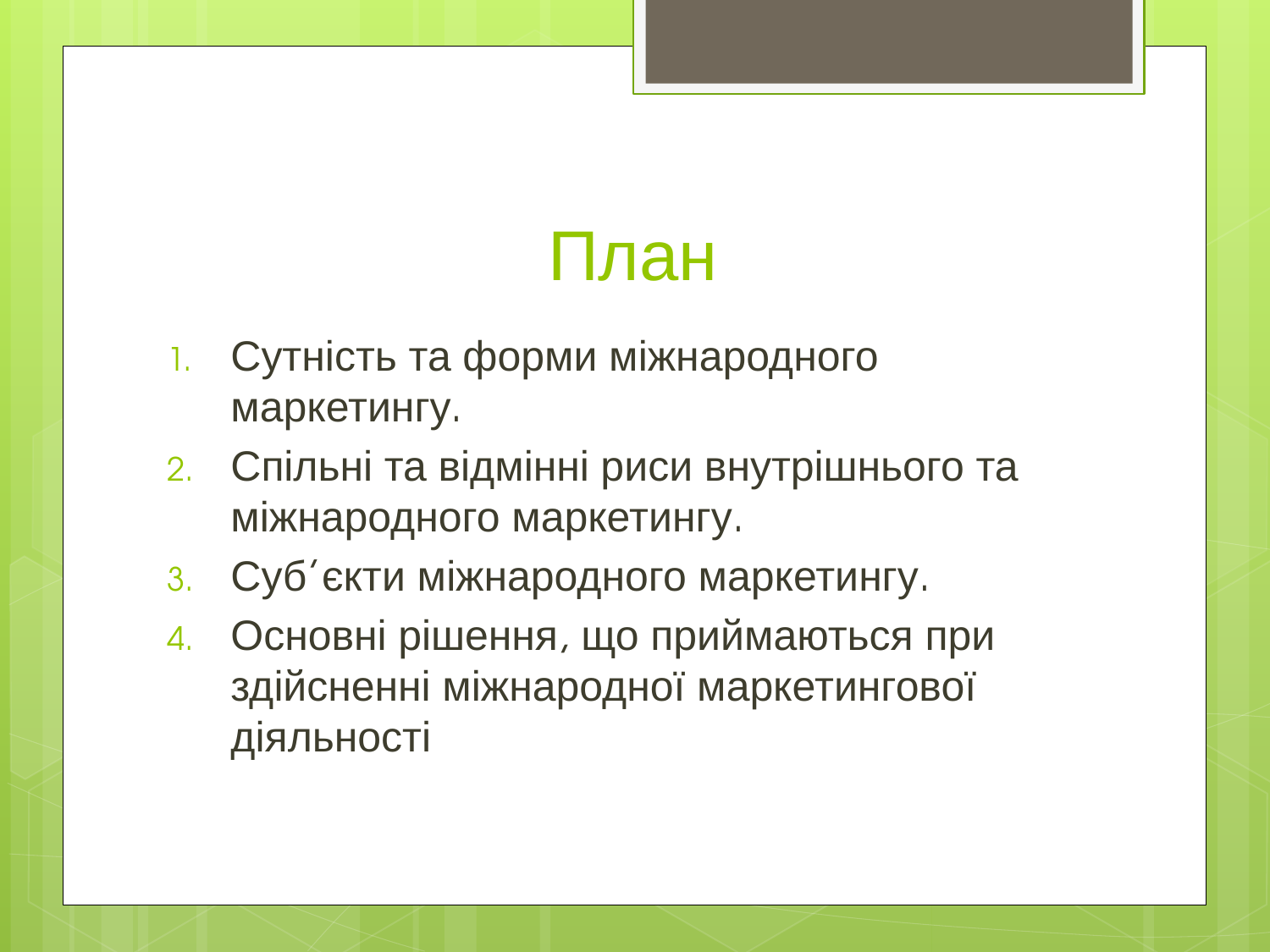

# План
Сутність та форми міжнародного маркетингу.
Спільні та відмінні риси внутрішнього та міжнародного маркетингу.
Суб’єкти міжнародного маркетингу.
Основні рішення, що приймаються при здійсненні міжнародної маркетингової діяльності